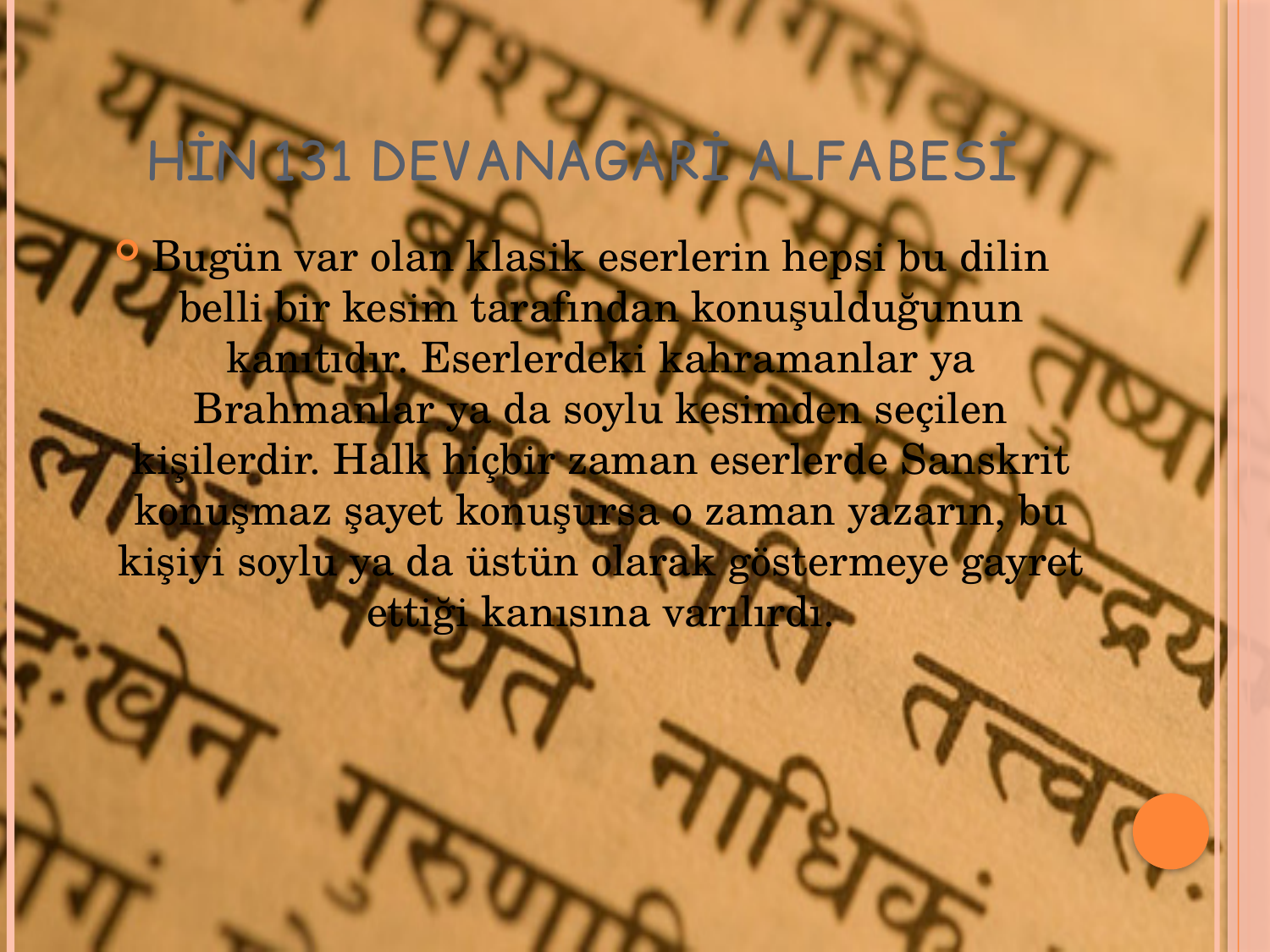

# HİN 131 DEVANAGARİ ALFABESİ
Bugün var olan klasik eserlerin hepsi bu dilin belli bir kesim tarafından konuşulduğunun kanıtıdır. Eserlerdeki kahramanlar ya Brahmanlar ya da soylu kesimden seçilen kişilerdir. Halk hiçbir zaman eserlerde Sanskrit konuşmaz şayet konuşursa o zaman yazarın, bu kişiyi soylu ya da üstün olarak göstermeye gayret ettiği kanısına varılırdı.